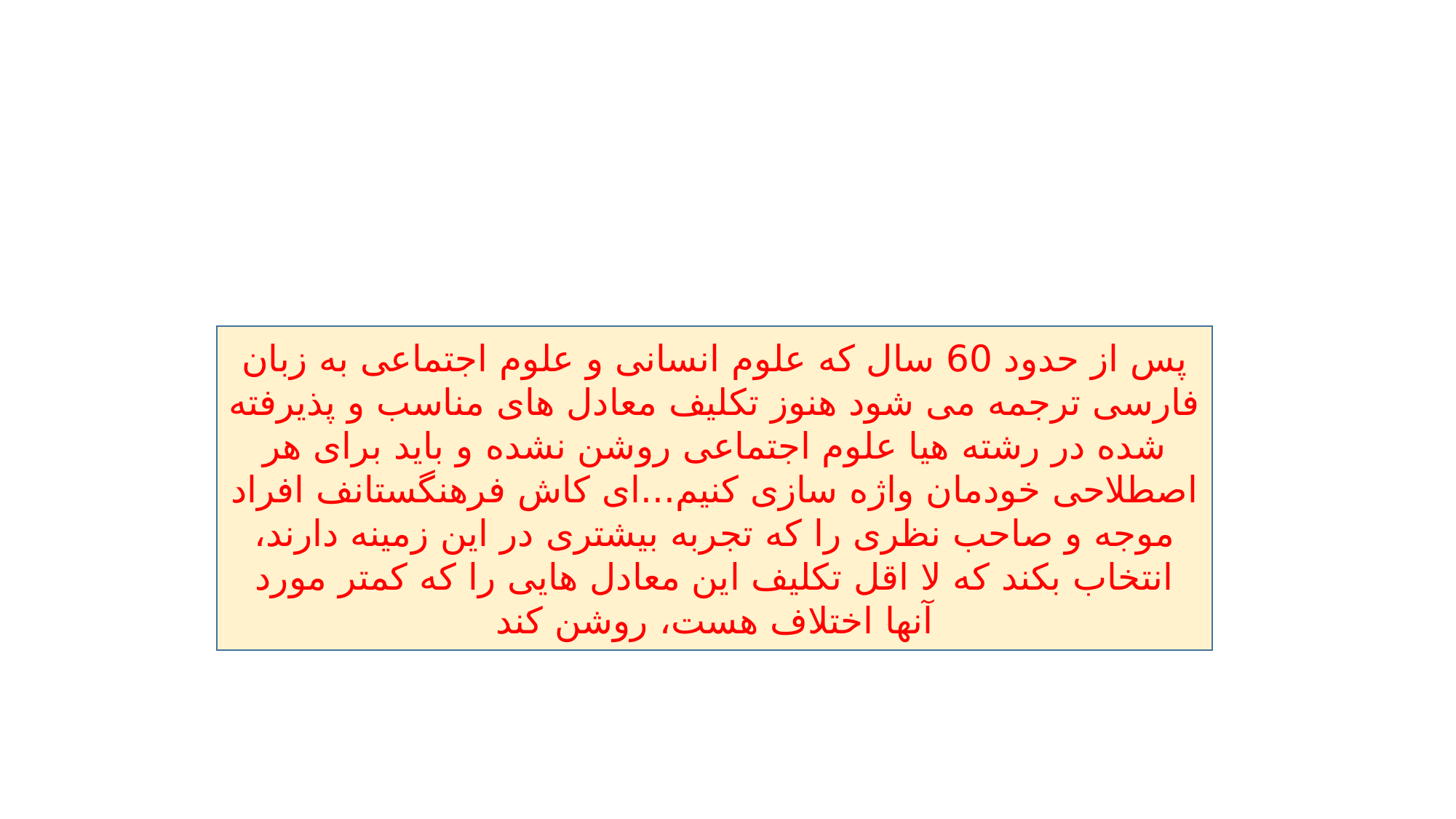

#

پس از حدود 60 سال که علوم انسانی و علوم اجتماعی به زبان فارسی ترجمه می شود هنوز تکلیف معادل های مناسب و پذیرفته شده در رشته هیا علوم اجتماعی روشن نشده و باید برای هر اصطلاحی خودمان واژه سازی کنیم...ای کاش فرهنگستانف افراد موجه و صاحب نظری را که تجربه بیشتری در این زمینه دارند، انتخاب بکند که لا اقل تکلیف این معادل هایی را که کمتر مورد آنها اختلاف هست، روشن کند